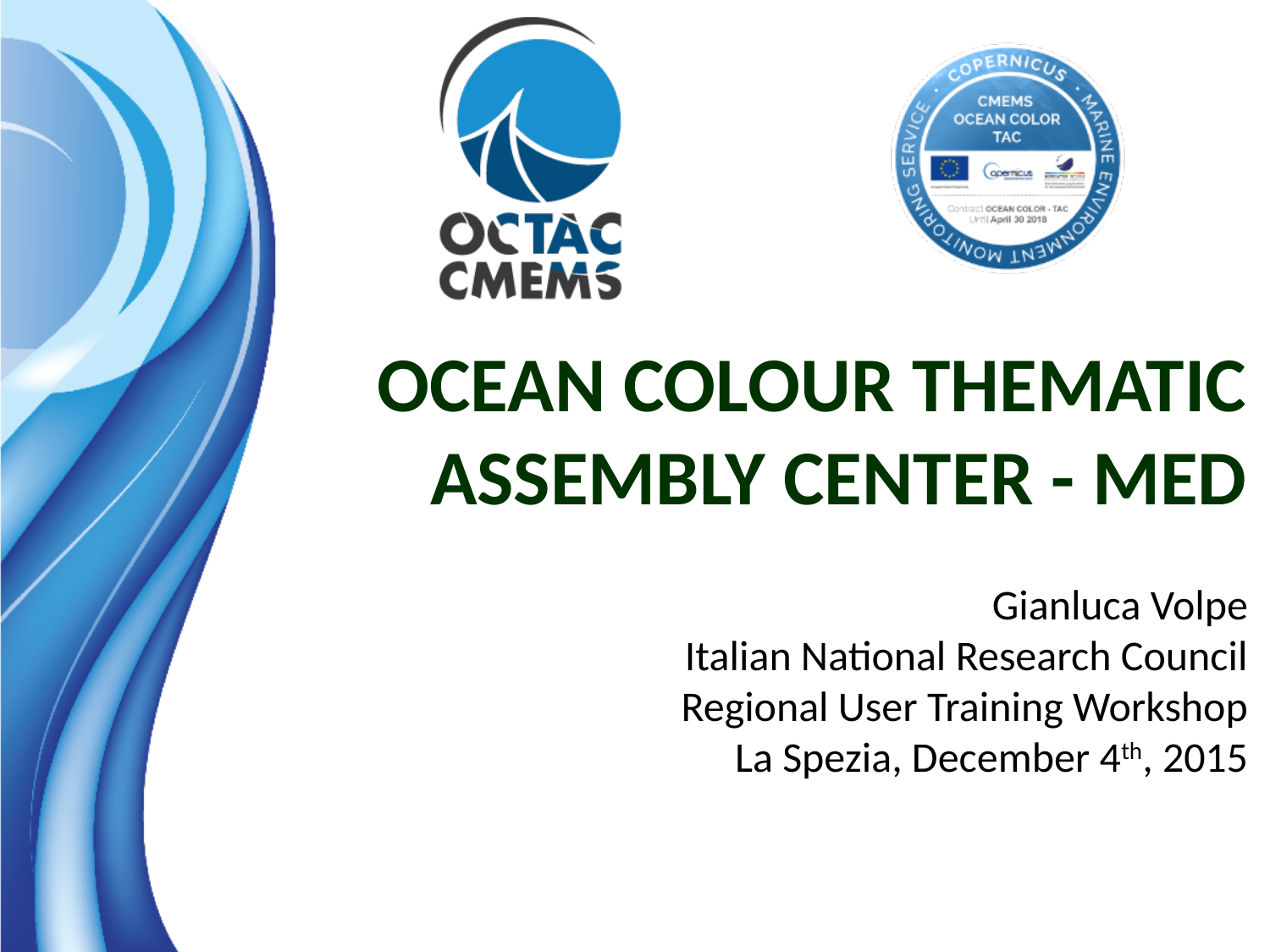

# Ocean Colour Thematic Assembly Center - MED
Gianluca Volpe
Italian National Research Council
Regional User Training Workshop
La Spezia, December 4th, 2015